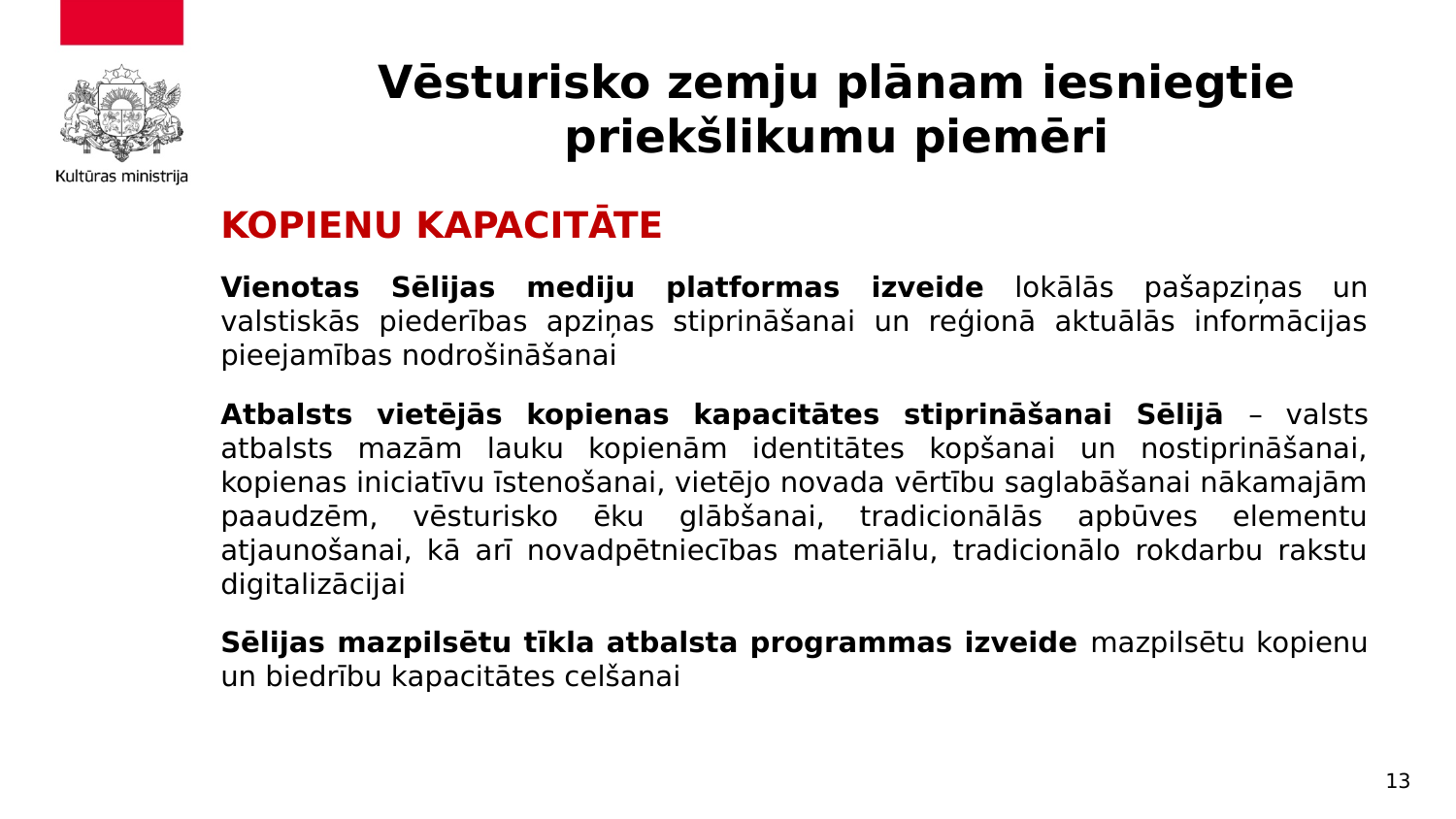

# Vēsturisko zemju plānam iesniegtie priekšlikumu piemēri
KOPIENU KAPACITĀTE
Vienotas Sēlijas mediju platformas izveide lokālās pašapziņas un valstiskās piederības apziņas stiprināšanai un reģionā aktuālās informācijas pieejamības nodrošināšanai
Atbalsts vietējās kopienas kapacitātes stiprināšanai Sēlijā – valsts atbalsts mazām lauku kopienām identitātes kopšanai un nostiprināšanai, kopienas iniciatīvu īstenošanai, vietējo novada vērtību saglabāšanai nākamajām paaudzēm, vēsturisko ēku glābšanai, tradicionālās apbūves elementu atjaunošanai, kā arī novadpētniecības materiālu, tradicionālo rokdarbu rakstu digitalizācijai
Sēlijas mazpilsētu tīkla atbalsta programmas izveide mazpilsētu kopienu un biedrību kapacitātes celšanai
13